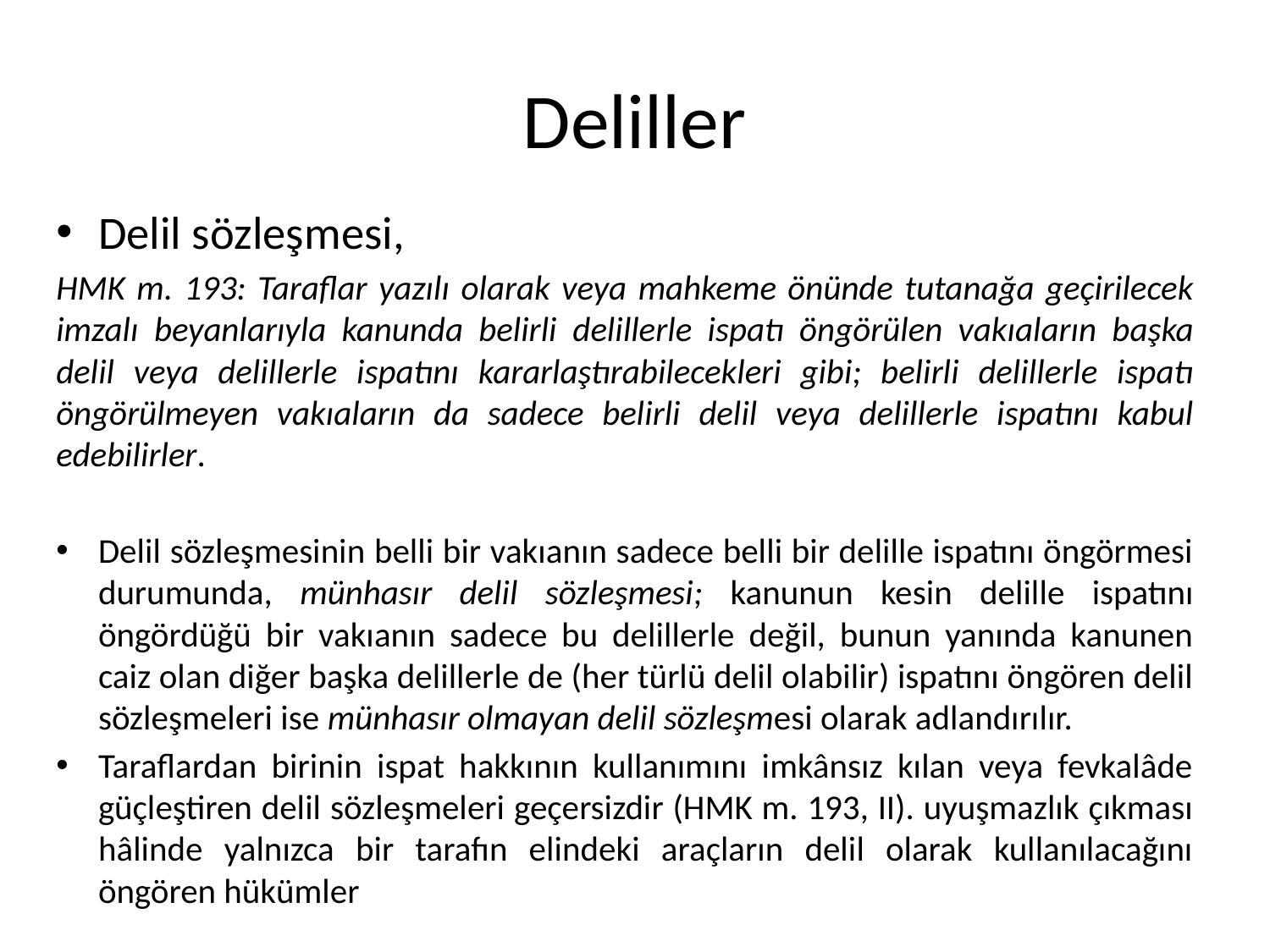

# Deliller
Delil sözleşmesi,
HMK m. 193: Taraflar yazılı olarak veya mahkeme önünde tutanağa geçirilecek imzalı beyanlarıyla kanunda belirli delillerle ispatı öngörülen vakıaların başka delil veya delillerle ispatını kararlaştırabilecekleri gibi; belirli delillerle ispatı öngörülmeyen vakıaların da sadece belirli delil veya delillerle ispatını kabul edebilirler.

Delil sözleşmesinin belli bir vakıanın sadece belli bir delille ispatını öngörmesi durumunda, münhasır delil sözleşmesi; kanunun kesin delille ispatını öngördüğü bir vakıanın sadece bu delillerle değil, bunun yanında kanunen caiz olan diğer başka delillerle de (her türlü delil olabilir) ispatını öngören delil sözleşmeleri ise münhasır olmayan delil sözleşmesi olarak adlandırılır.
Taraflardan birinin ispat hakkının kullanımını imkânsız kılan veya fevkalâde güçleştiren delil sözleşmeleri geçersizdir (HMK m. 193, II). uyuşmazlık çıkması hâlinde yalnızca bir tarafın elindeki araçların delil olarak kullanılacağını öngören hükümler